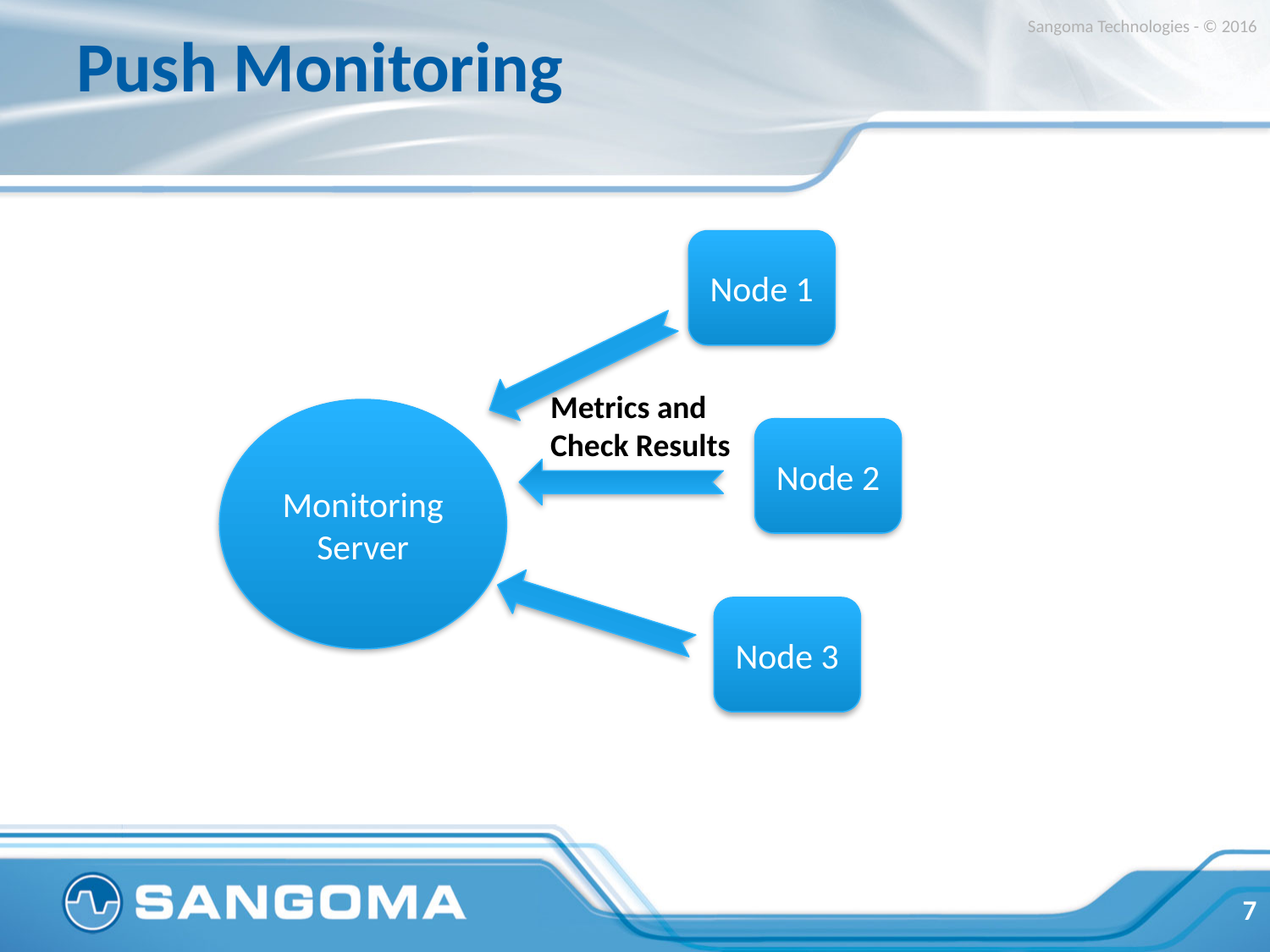

# Push Monitoring
Sangoma Technologies - © 2016
Node 1

Metrics and
Check Results
Monitoring
Server
Node 2

Node 3
7